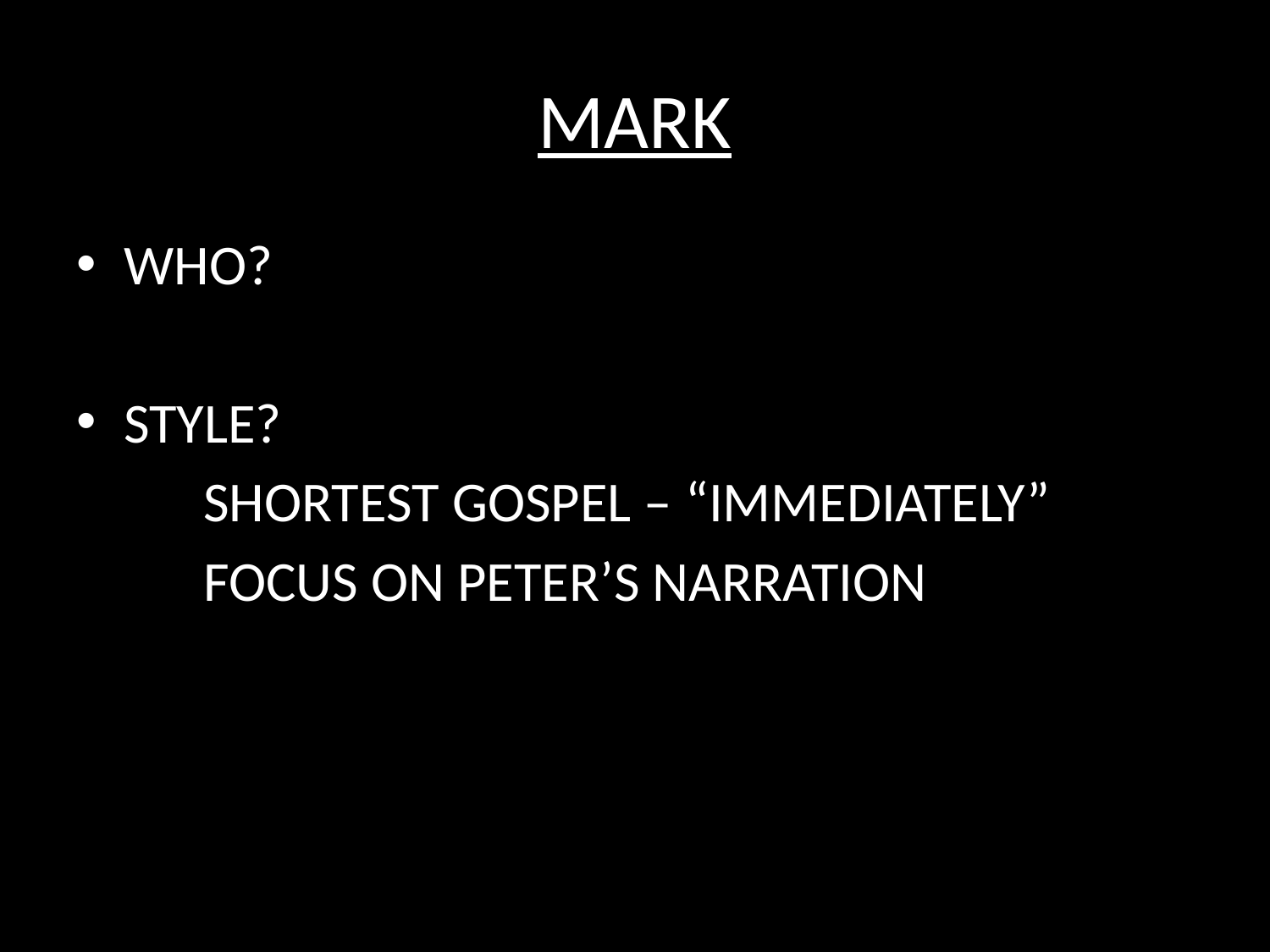

# MARK
WHO?

STYLE?
	SHORTEST GOSPEL – “IMMEDIATELY”
	FOCUS ON PETER’S NARRATION